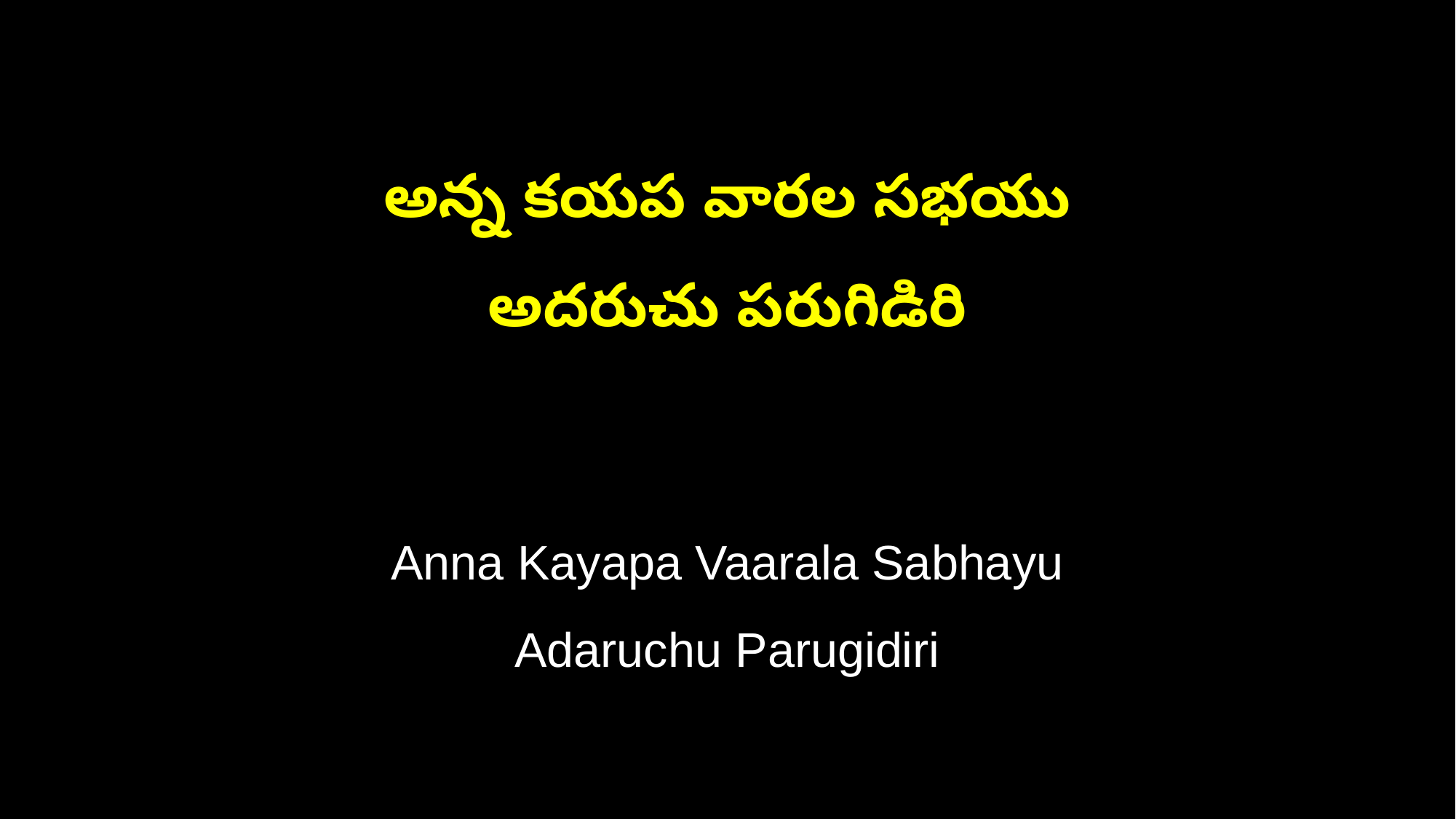

అన్న కయప వారల సభయు
అదరుచు పరుగిడిరి
Anna Kayapa Vaarala Sabhayu
Adaruchu Parugidiri